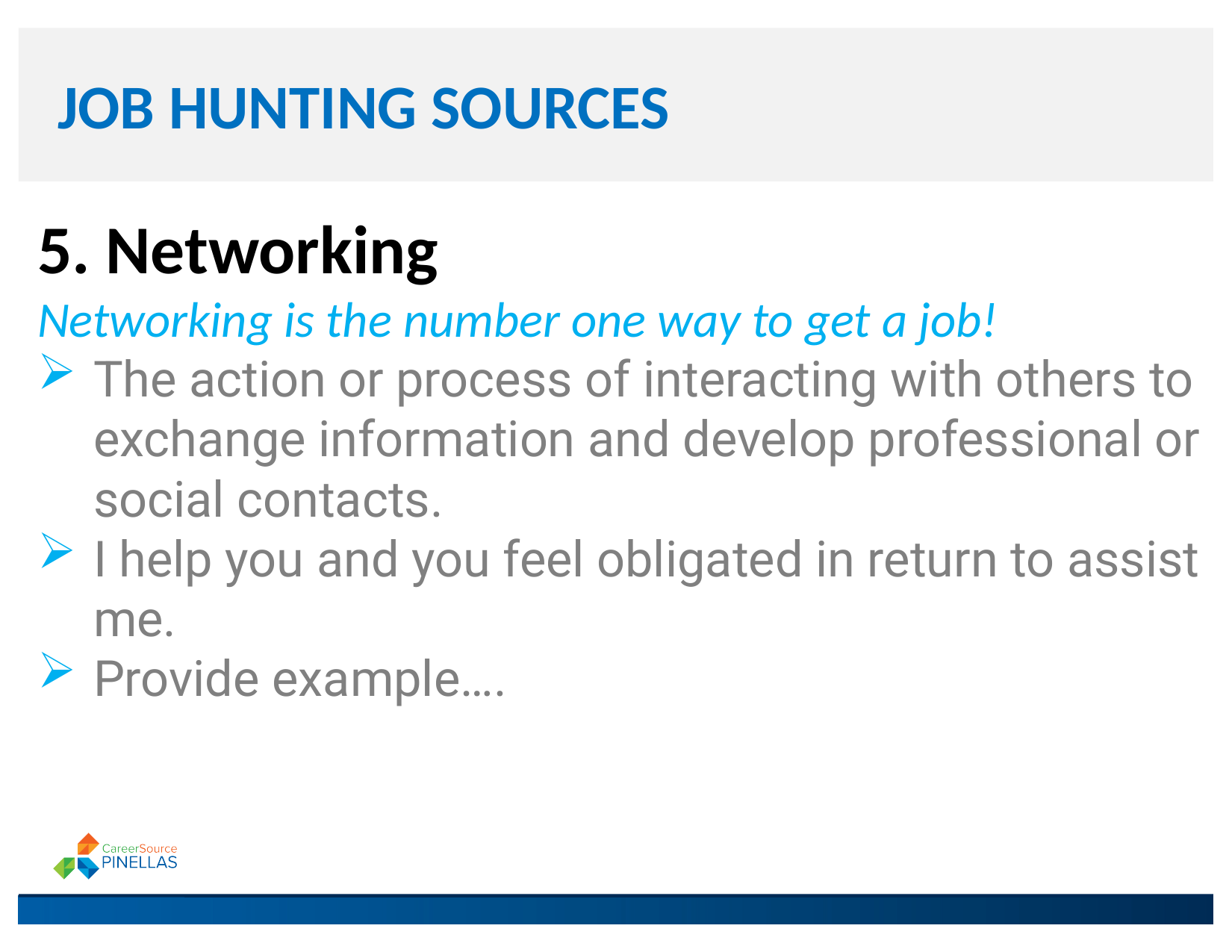

# JOB HUNTING SOURCES
5. Networking
Networking is the number one way to get a job!
The action or process of interacting with others to exchange information and develop professional or social contacts.
I help you and you feel obligated in return to assist me.
Provide example….